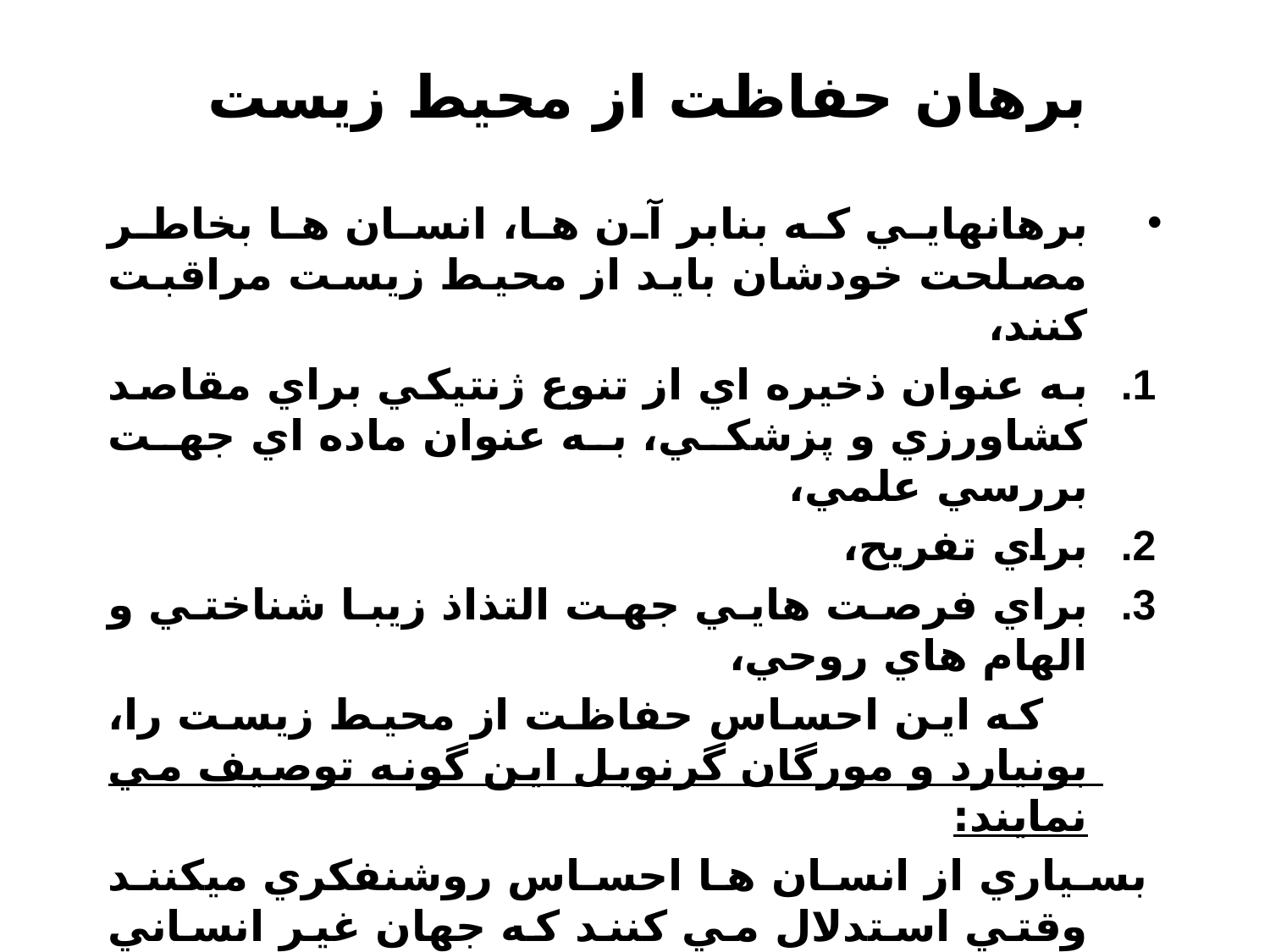

# برهان حفاظت از محيط زيست
برهانهايي كه بنابر آن ها، انسان ها بخاطر مصلحت خودشان بايد از محيط زيست مراقبت كنند،
به عنوان ذخيره اي از تنوع ژنتيكي براي مقاصد كشاورزي و پزشكي، به عنوان ماده اي جهت بررسي علمي،
براي تفريح،
براي فرصت هايي جهت التذاذ زيبا شناختي و الهام هاي روحي،
        كه اين احساس حفاظت از محيط زيست را، بونيارد و مورگان گرنويل اين گونه توصيف مي نمايند:
 بسياري از انسان ها احساس روشنفكري ميكنند وقتي استدلال مي كنند كه جهان غير انساني بايد محافظت شود.(1987 ص 284 ).